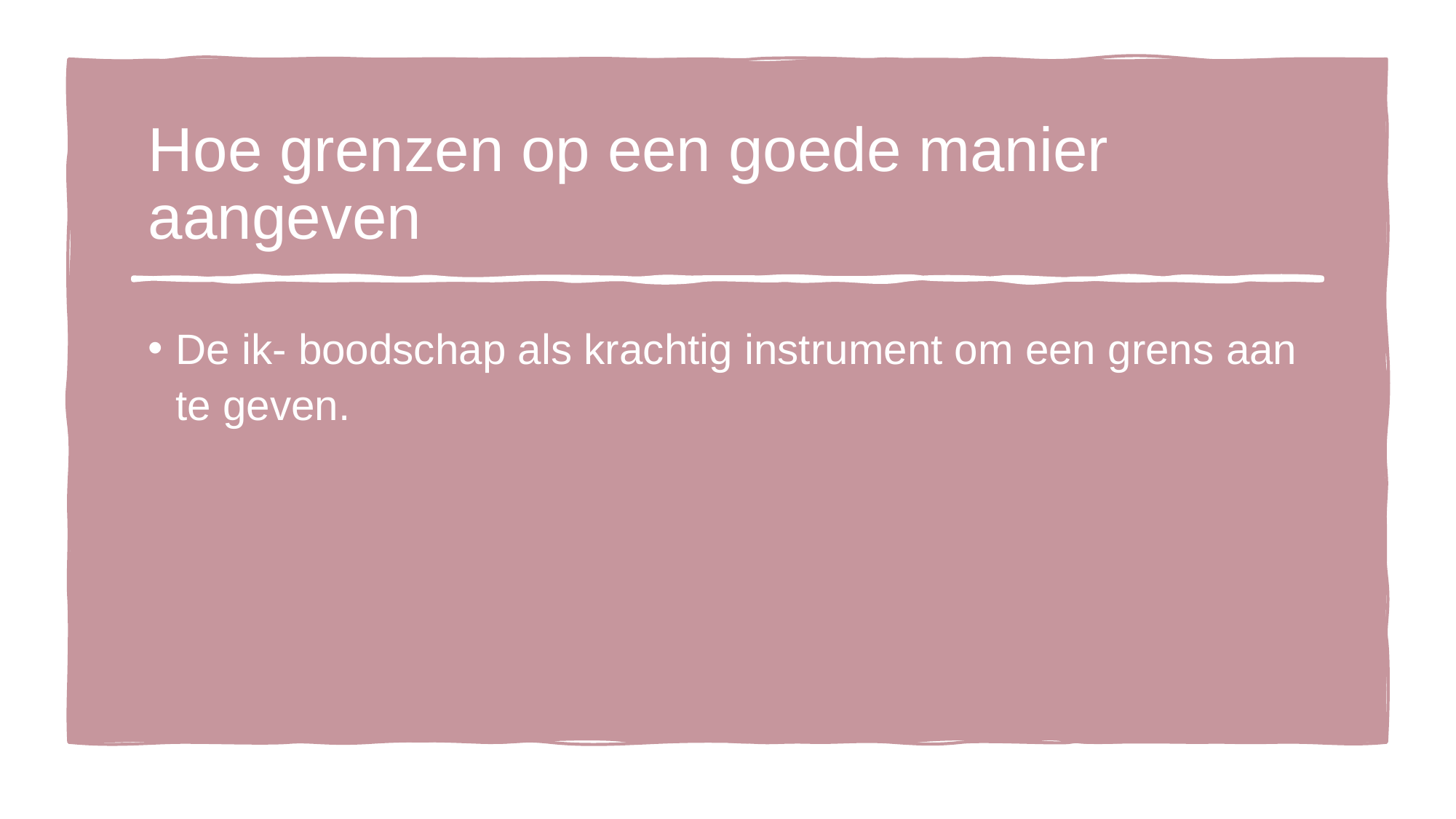

# Hoe grenzen op een goede manier aangeven

De ik- boodschap als krachtig instrument om een grens aan te geven.